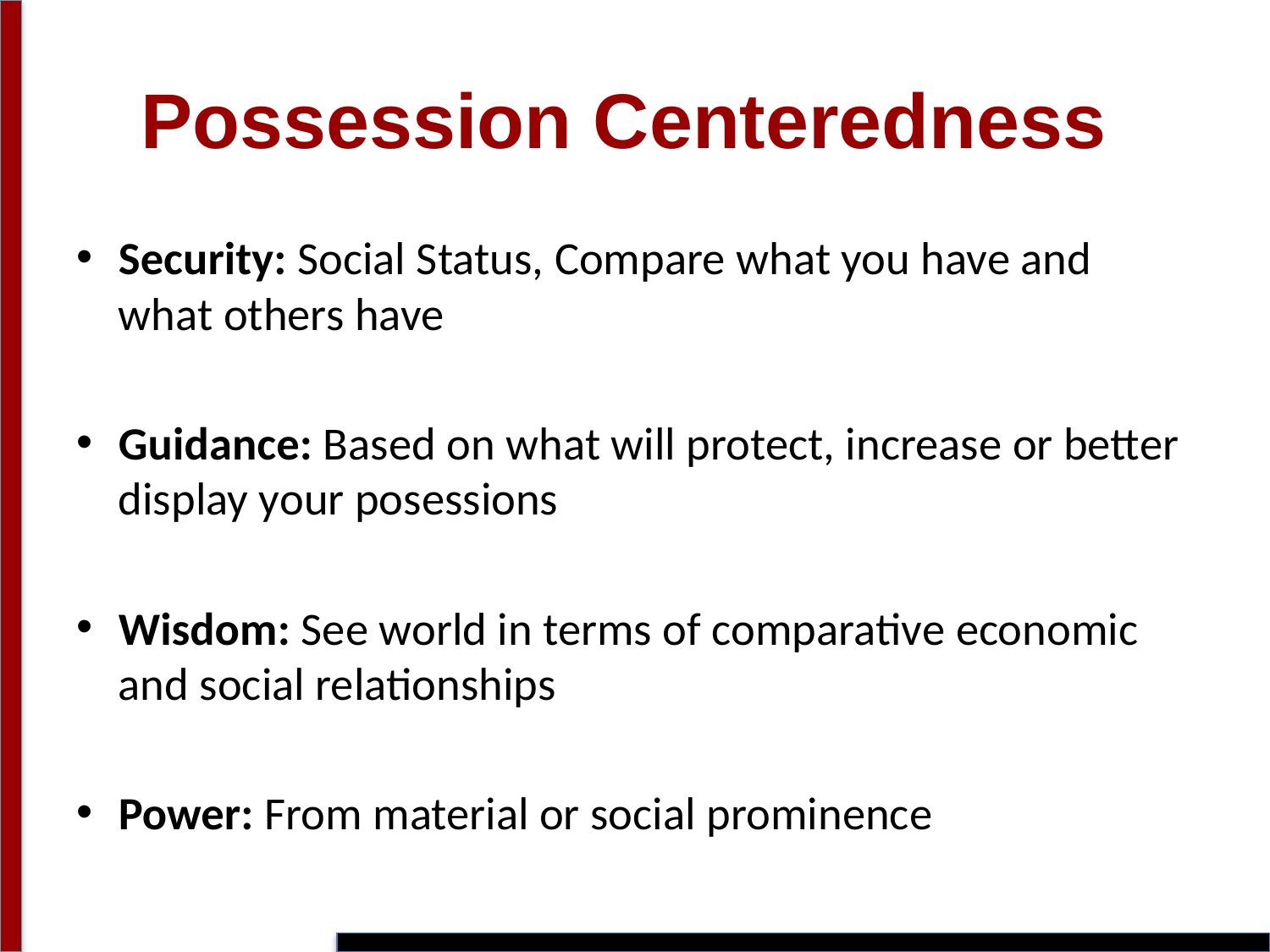

# Possession Centeredness
Security: Social Status, Compare what you have and what others have

Guidance: Based on what will protect, increase or better display your posessions

Wisdom: See world in terms of comparative economic and social relationships

Power: From material or social prominence